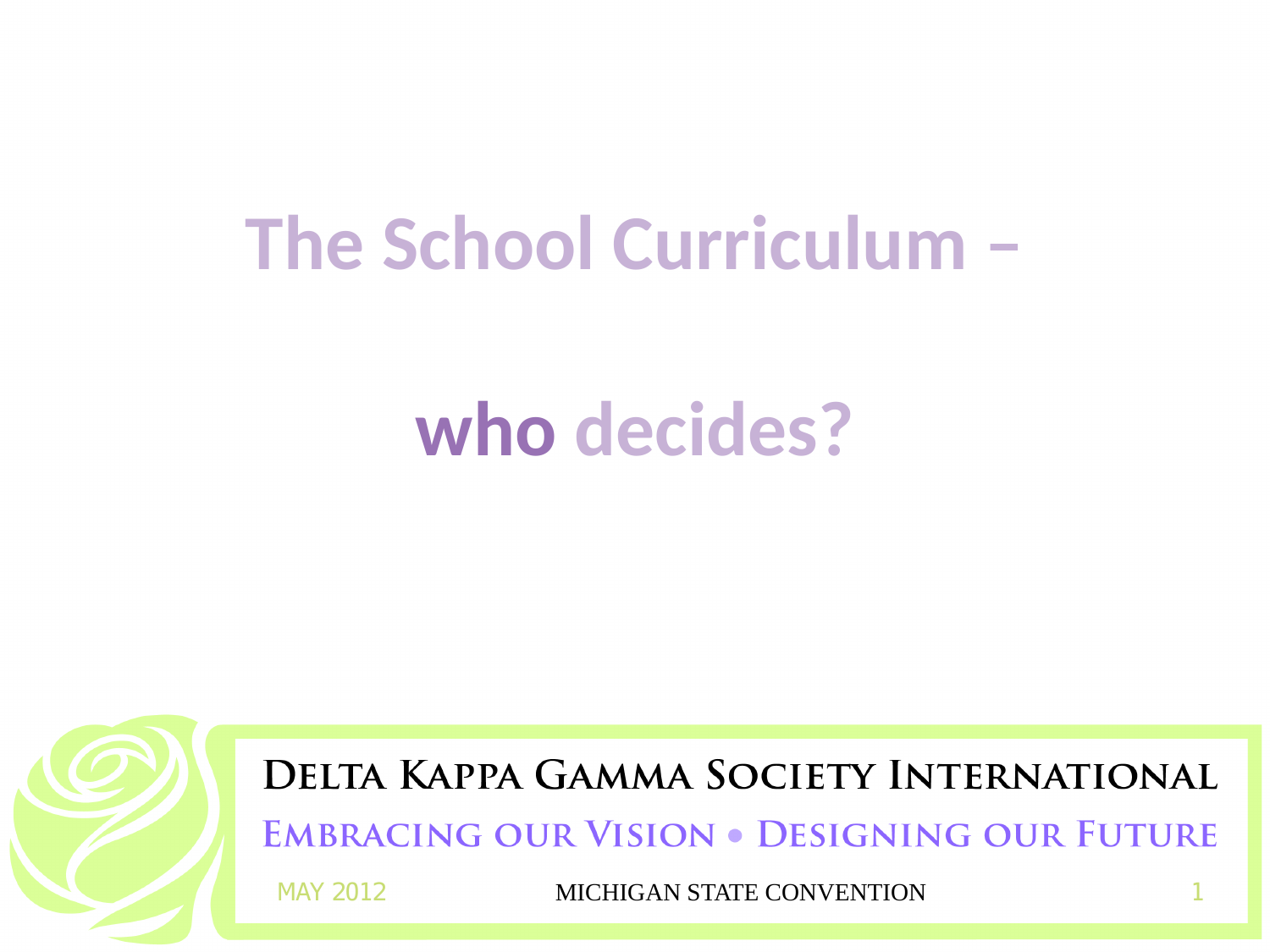

# The School Curriculum – who decides?
MAY 2012
MICHIGAN STATE CONVENTION
1